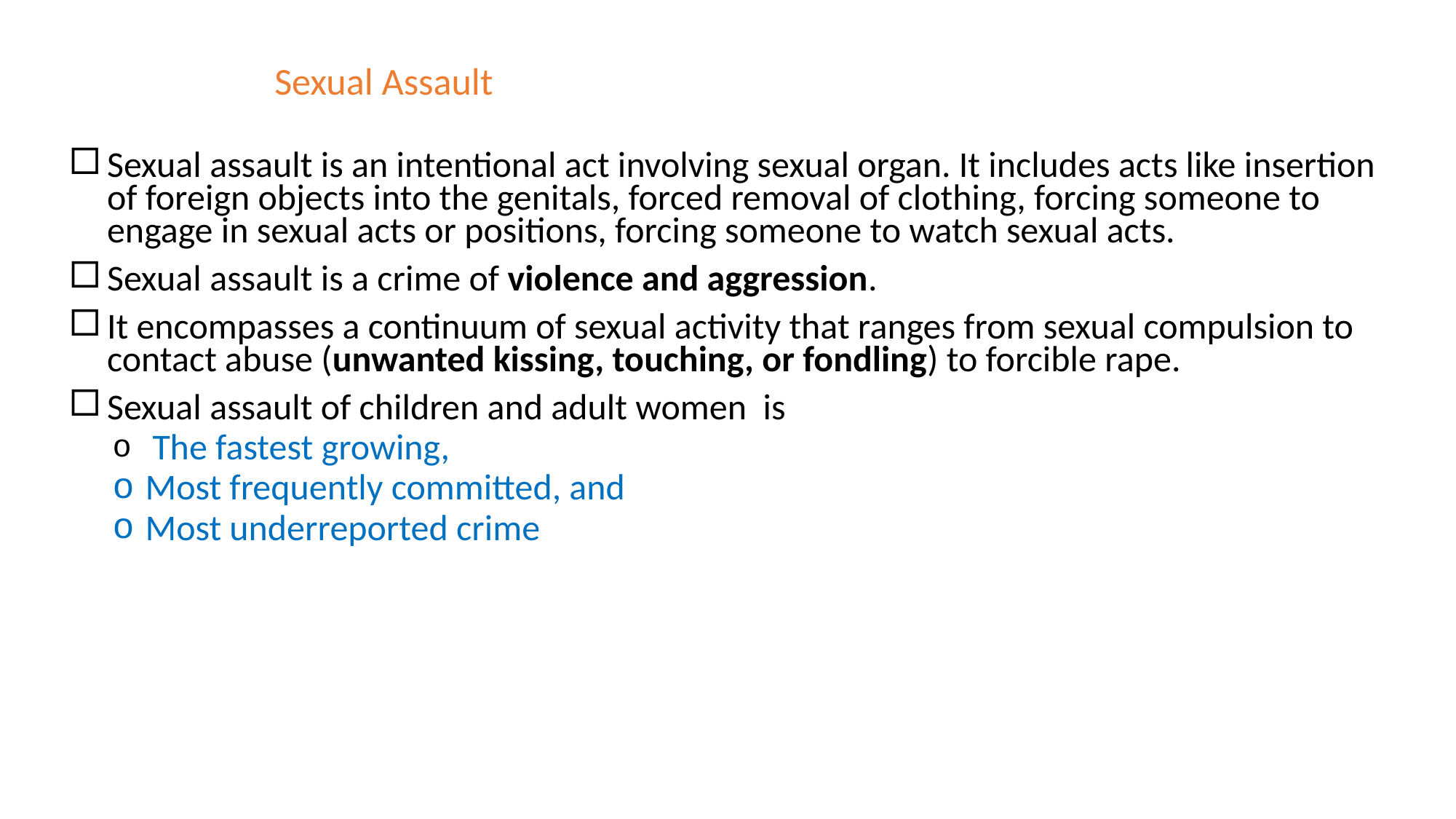

# Sexual Assault
Sexual assault is an intentional act involving sexual organ. It includes acts like insertion of foreign objects into the genitals, forced removal of clothing, forcing someone to engage in sexual acts or positions, forcing someone to watch sexual acts.
Sexual assault is a crime of violence and aggression.
It encompasses a continuum of sexual activity that ranges from sexual compulsion to contact abuse (unwanted kissing, touching, or fondling) to forcible rape.
Sexual assault of children and adult women  is
 The fastest growing,
Most frequently committed, and
Most underreported crime